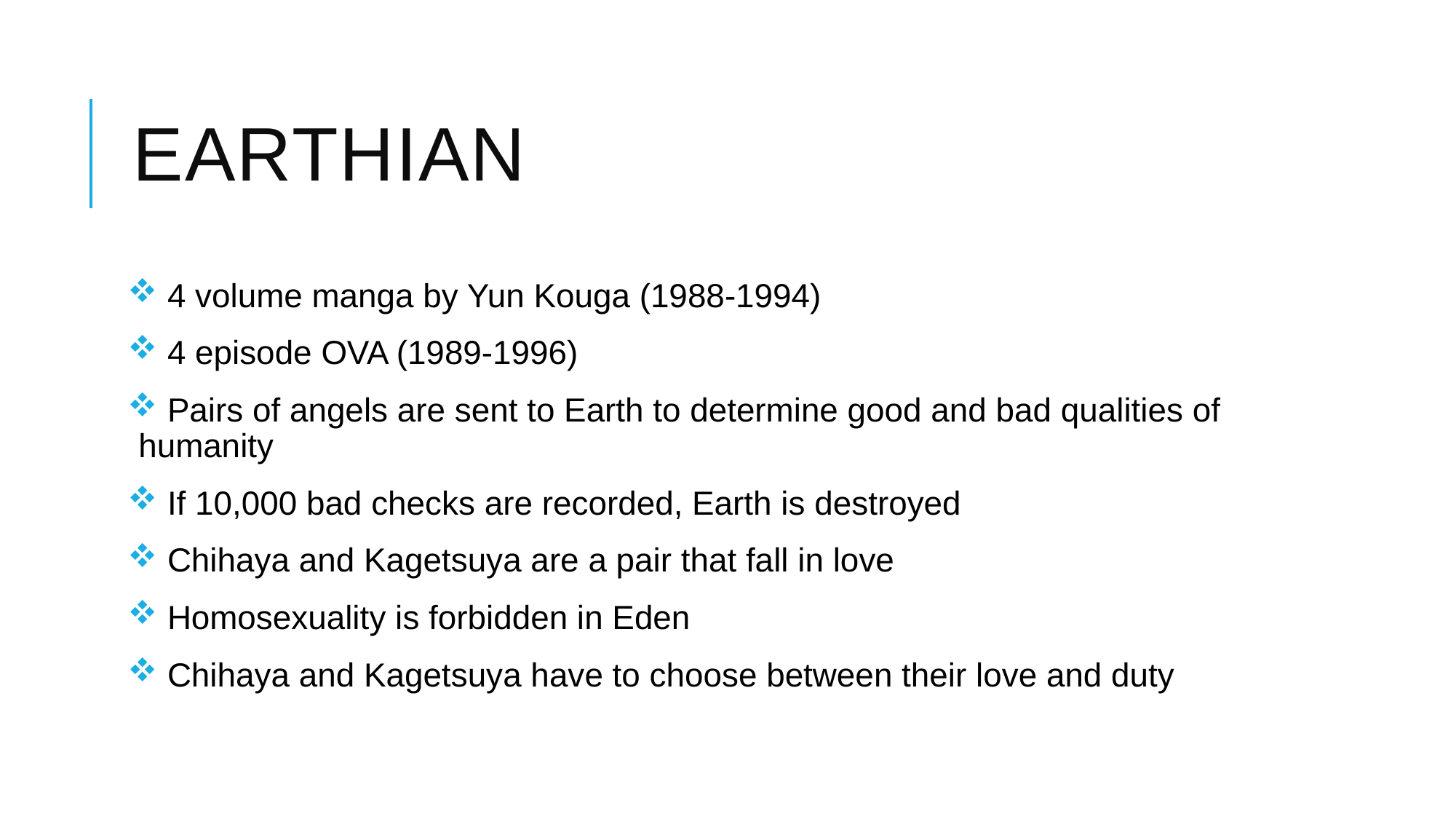

# Earthian
 4 volume manga by Yun Kouga (1988-1994)
 4 episode OVA (1989-1996)
 Pairs of angels are sent to Earth to determine good and bad qualities of humanity
 If 10,000 bad checks are recorded, Earth is destroyed
 Chihaya and Kagetsuya are a pair that fall in love
 Homosexuality is forbidden in Eden
 Chihaya and Kagetsuya have to choose between their love and duty